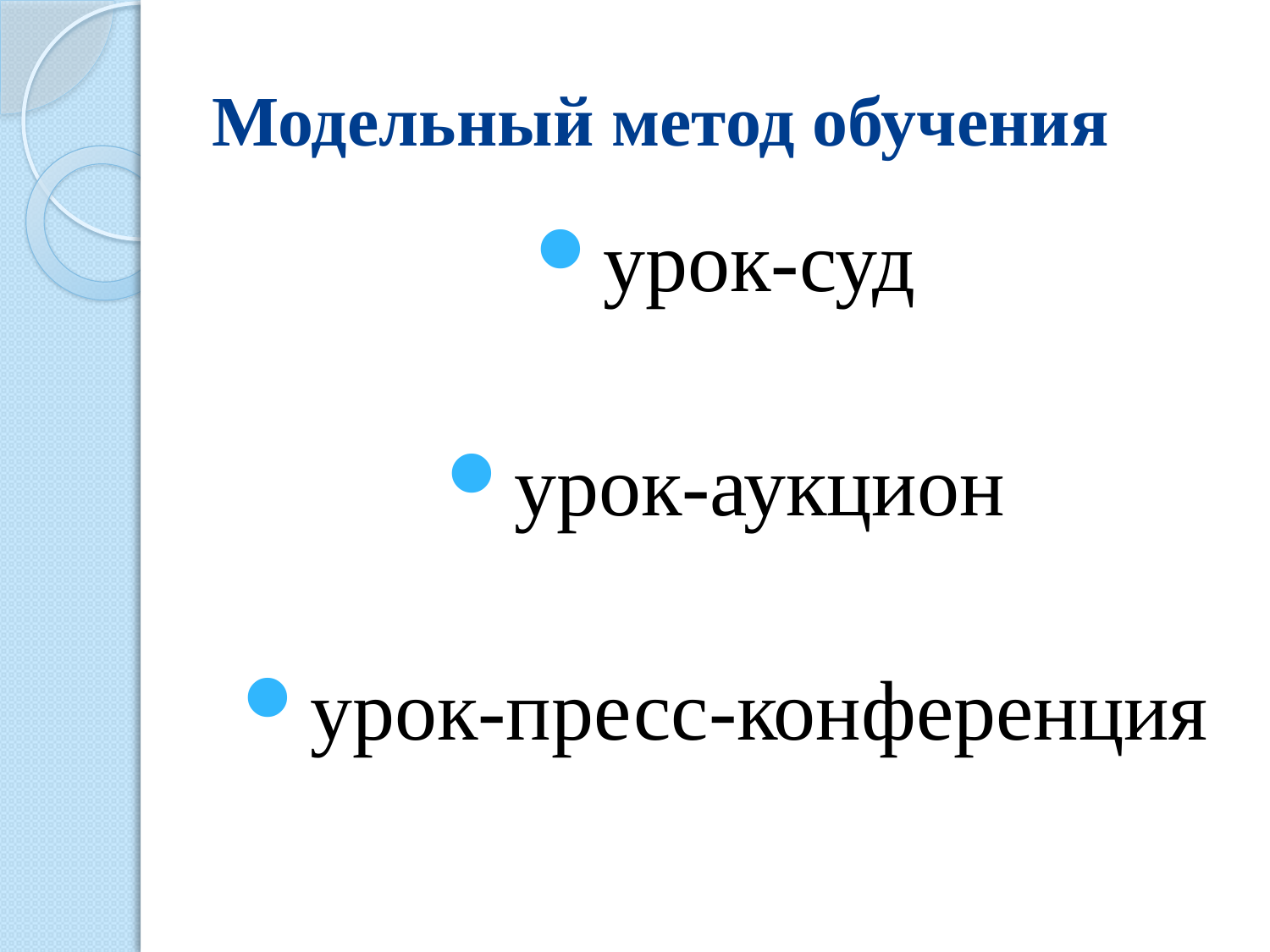

# Модельный метод обучения
урок-суд

урок-аукцион

урок-пресс-конференция